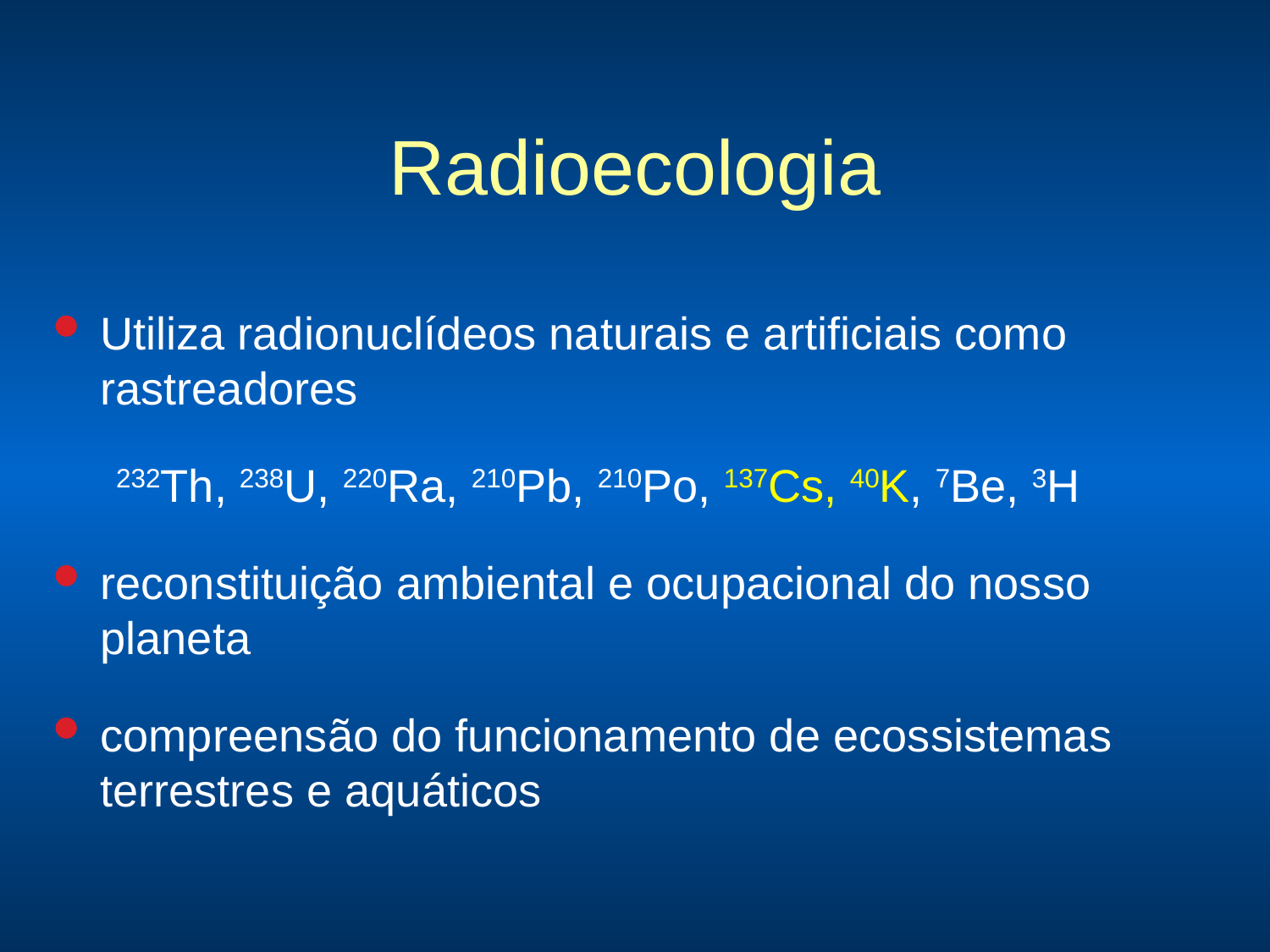

# Radioecologia
Utiliza radionuclídeos naturais e artificiais como rastreadores
232Th, 238U, 220Ra, 210Pb, 210Po, 137Cs, 40K, 7Be, 3H
reconstituição ambiental e ocupacional do nosso planeta
compreensão do funcionamento de ecossistemas terrestres e aquáticos